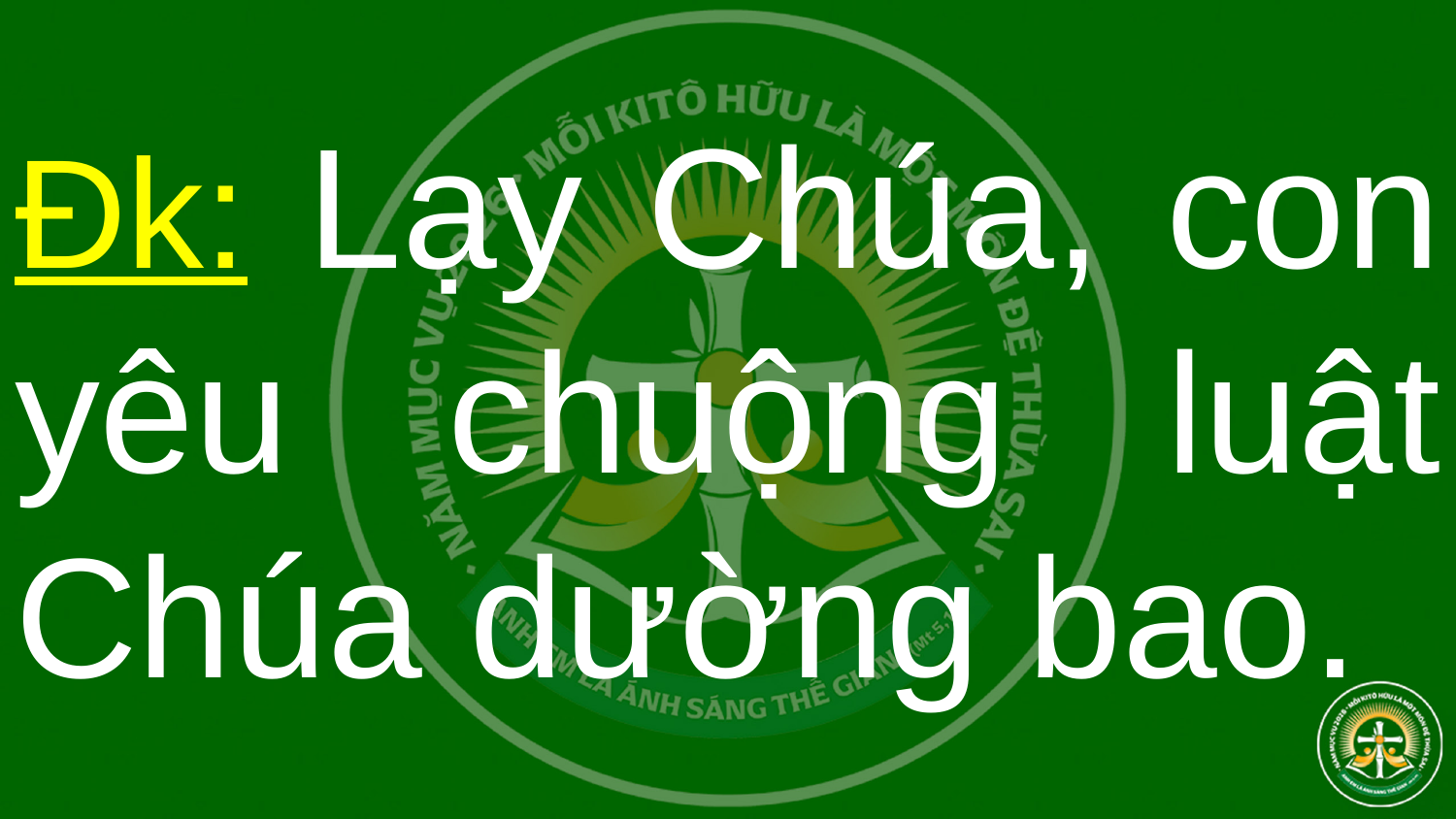

# Đk: Lạy Chúa, con yêu chuộng luật Chúa dường bao.